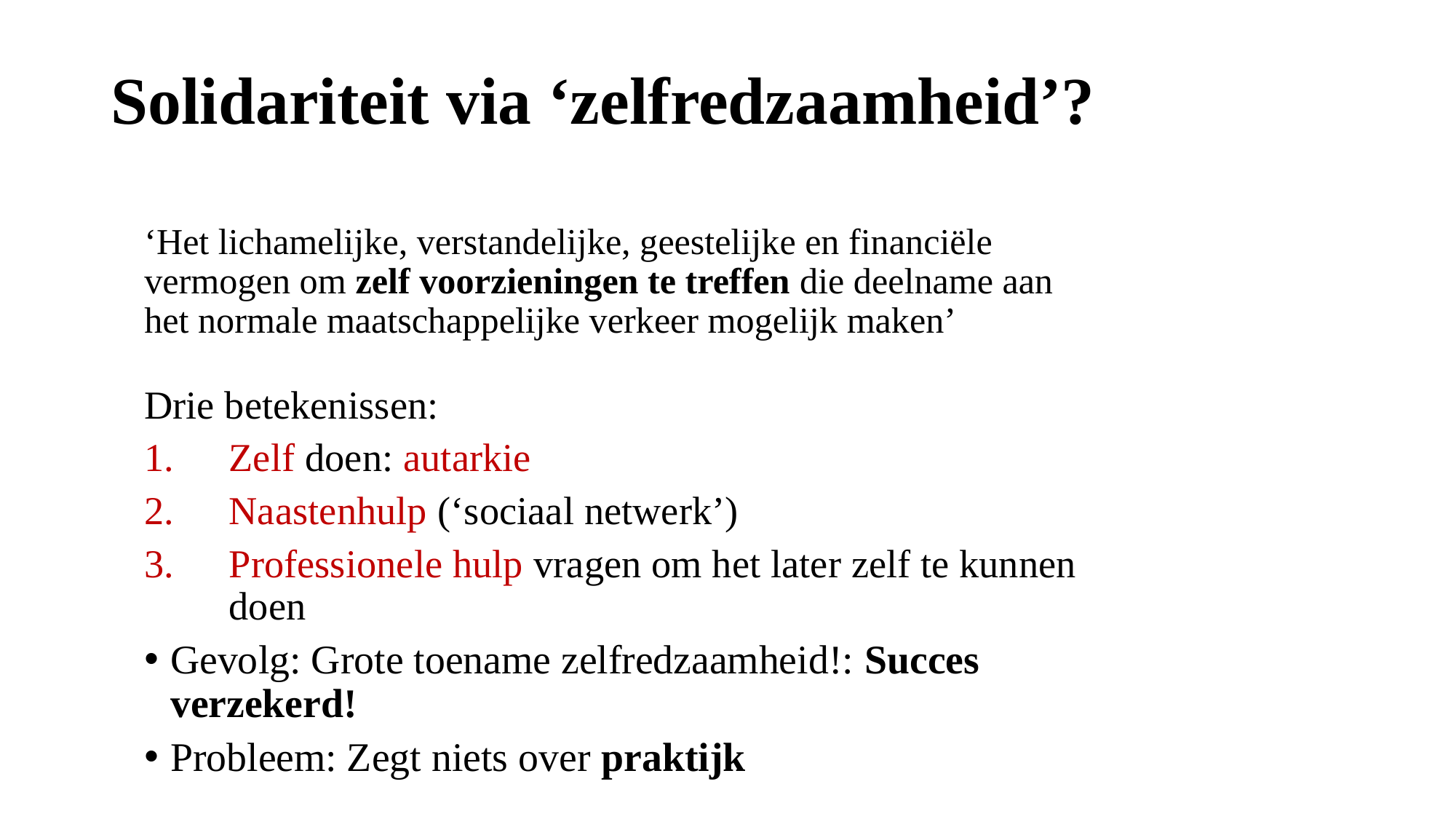

# Solidariteit via ‘zelfredzaamheid’?
‘Het lichamelijke, verstandelijke, geestelijke en financiële vermogen om zelf voorzieningen te treffen die deelname aan het normale maatschappelijke verkeer mogelijk maken’

Drie betekenissen:
Zelf doen: autarkie
Naastenhulp (‘sociaal netwerk’)
Professionele hulp vragen om het later zelf te kunnen doen
Gevolg: Grote toename zelfredzaamheid!: Succes verzekerd!
Probleem: Zegt niets over praktijk